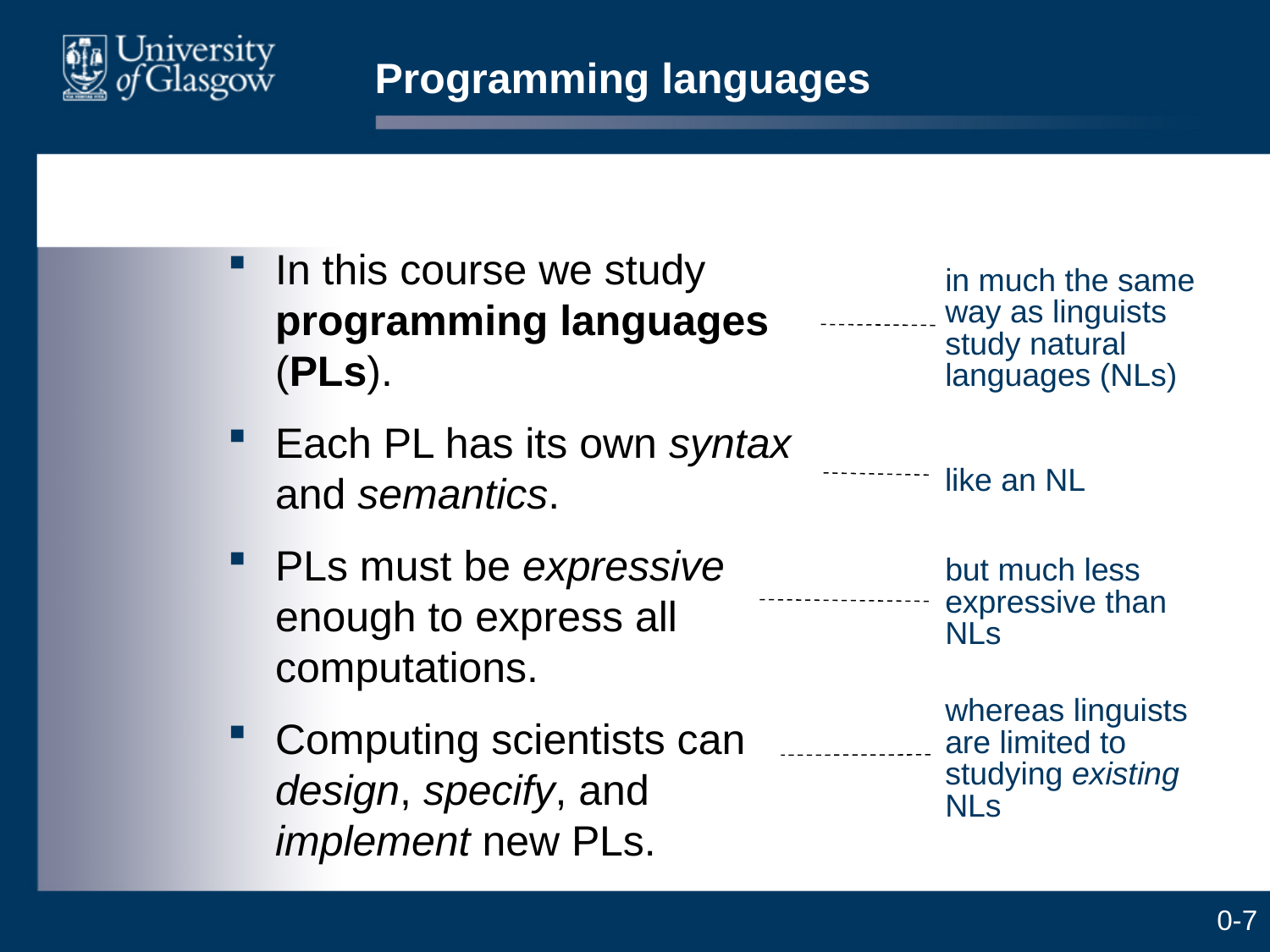

# Programming languages
In this course we study programming languages (PLs).
Each PL has its own syntax and semantics.
PLs must be expressive enough to express all computations.
Computing scientists can design, specify, and implement new PLs.
in much the same way as linguists study natural languages (NLs)
like an NL
but much less expressive than NLs
whereas linguists are limited to studying existing NLs